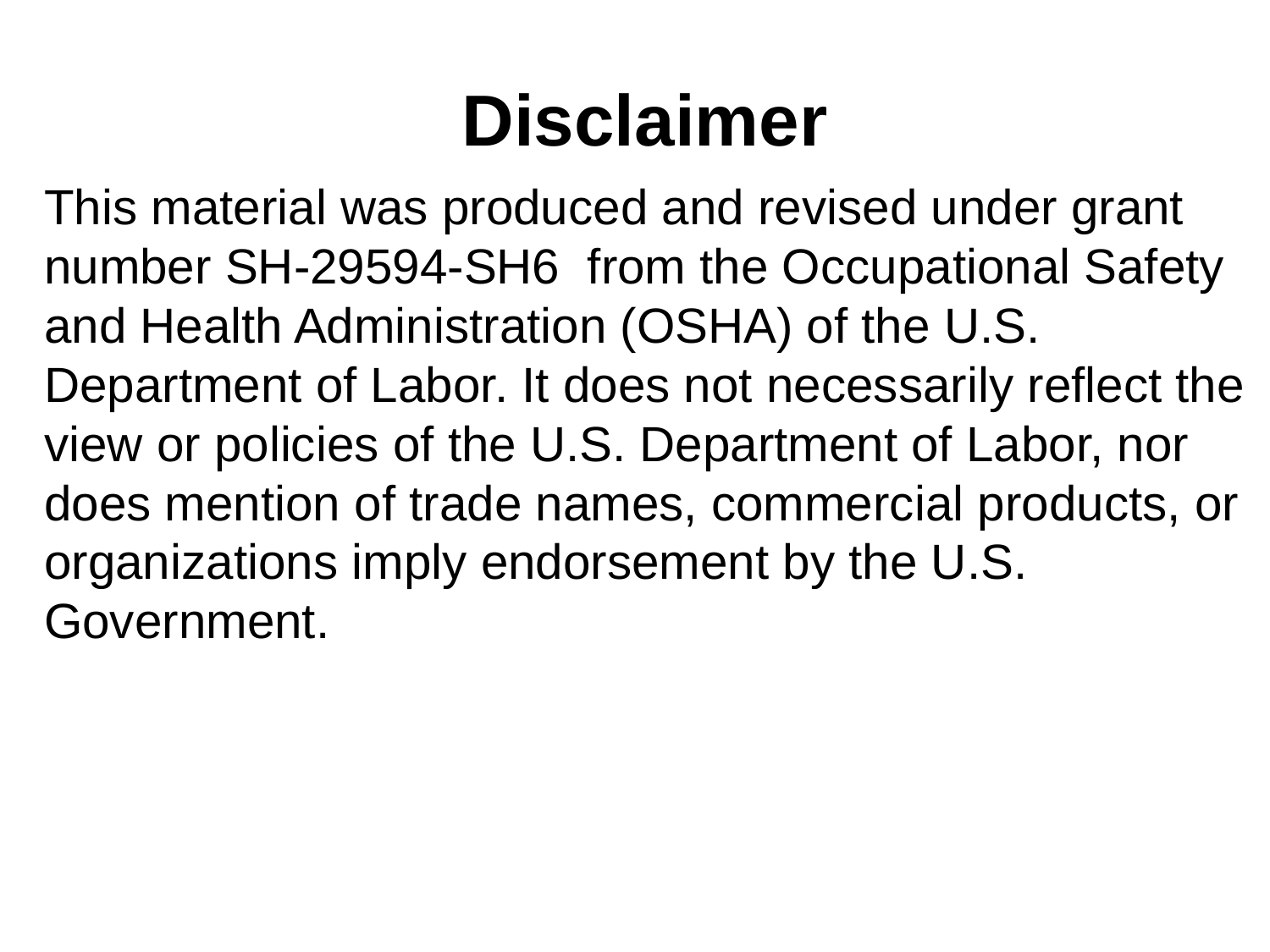

# Disclaimer
This material was produced and revised under grant number SH-29594-SH6  from the Occupational Safety and Health Administration (OSHA) of the U.S. Department of Labor. It does not necessarily reflect the view or policies of the U.S. Department of Labor, nor does mention of trade names, commercial products, or organizations imply endorsement by the U.S. Government.